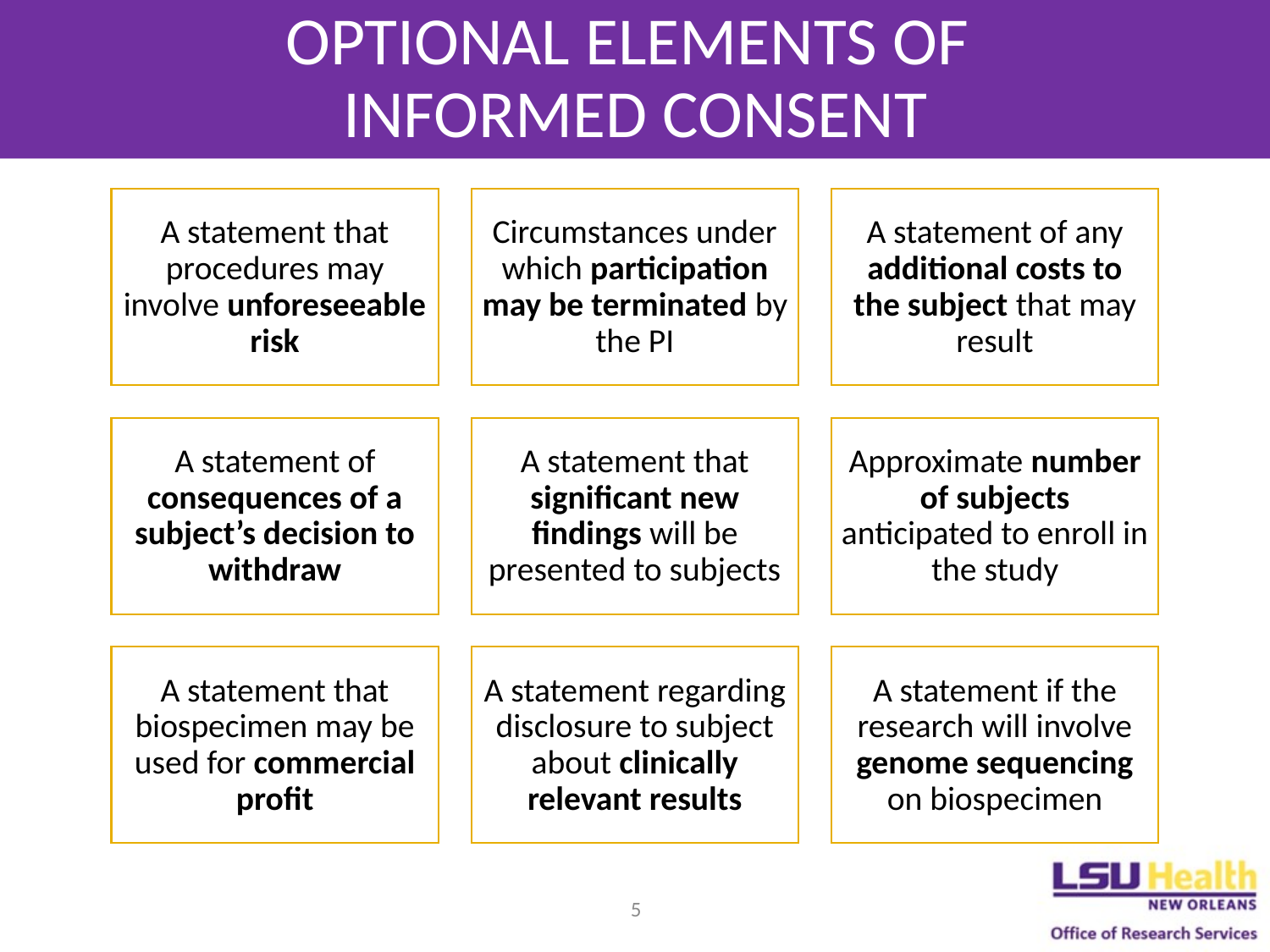

# OPTIONAL ELEMENTS OF INFORMED CONSENT
A statement that procedures may involve unforeseeable risk
Circumstances under which participation may be terminated by the PI
A statement of any additional costs to the subject that may result
A statement of consequences of a subject’s decision to withdraw
A statement that significant new findings will be presented to subjects
Approximate number of subjects anticipated to enroll in the study
A statement that biospecimen may be used for commercial profit
A statement regarding disclosure to subject about clinically relevant results
A statement if the research will involve genome sequencing on biospecimen
5